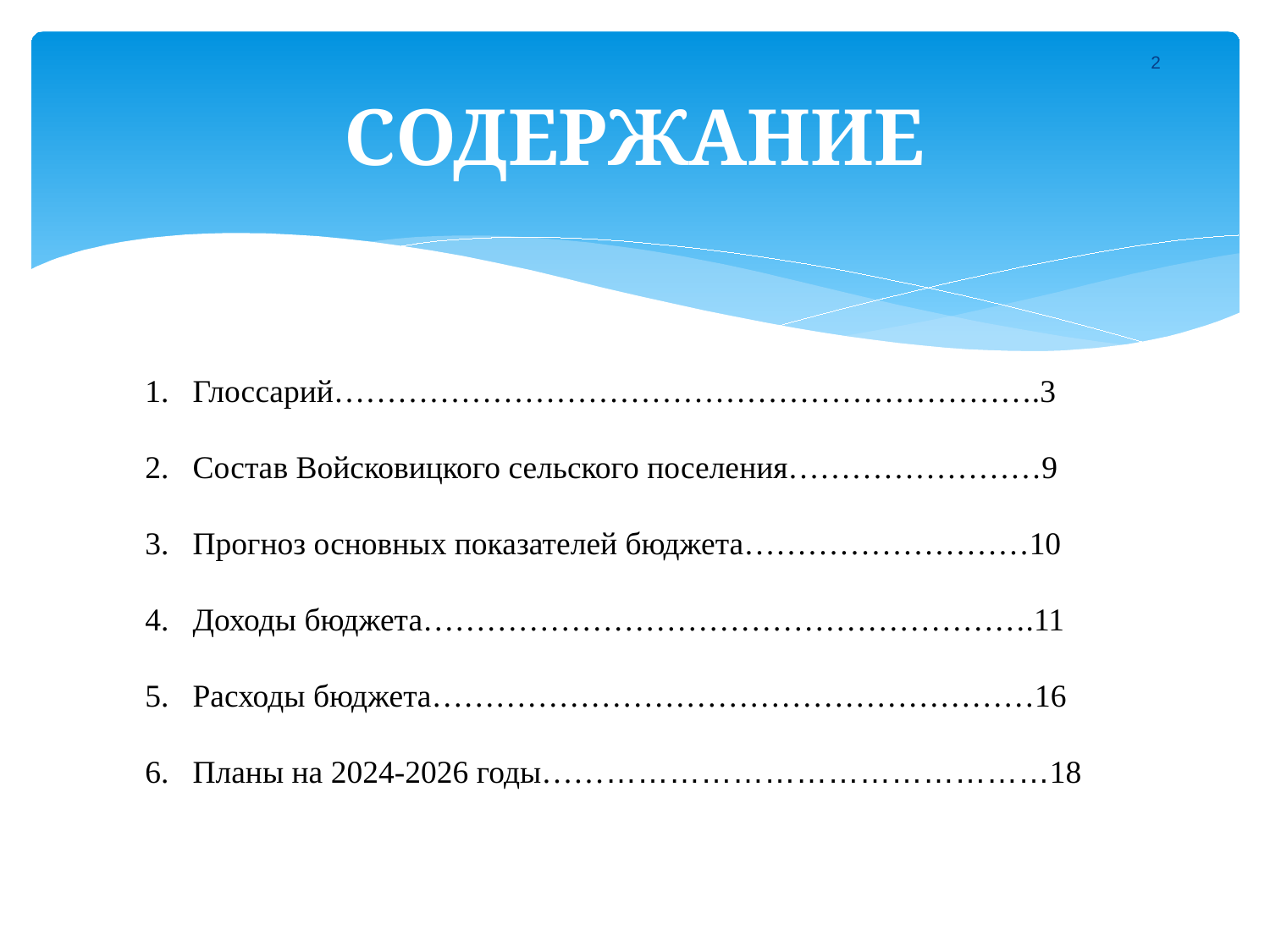

2
# СОДЕРЖАНИЕ
Глоссарий………………………………………………………….3
Состав Войсковицкого сельского поселения……………………9
Прогноз основных показателей бюджета………………………10
Доходы бюджета………………………………………………….11
Расходы бюджета…………………………………………………16
Планы на 2024-2026 годы…………………………………………18